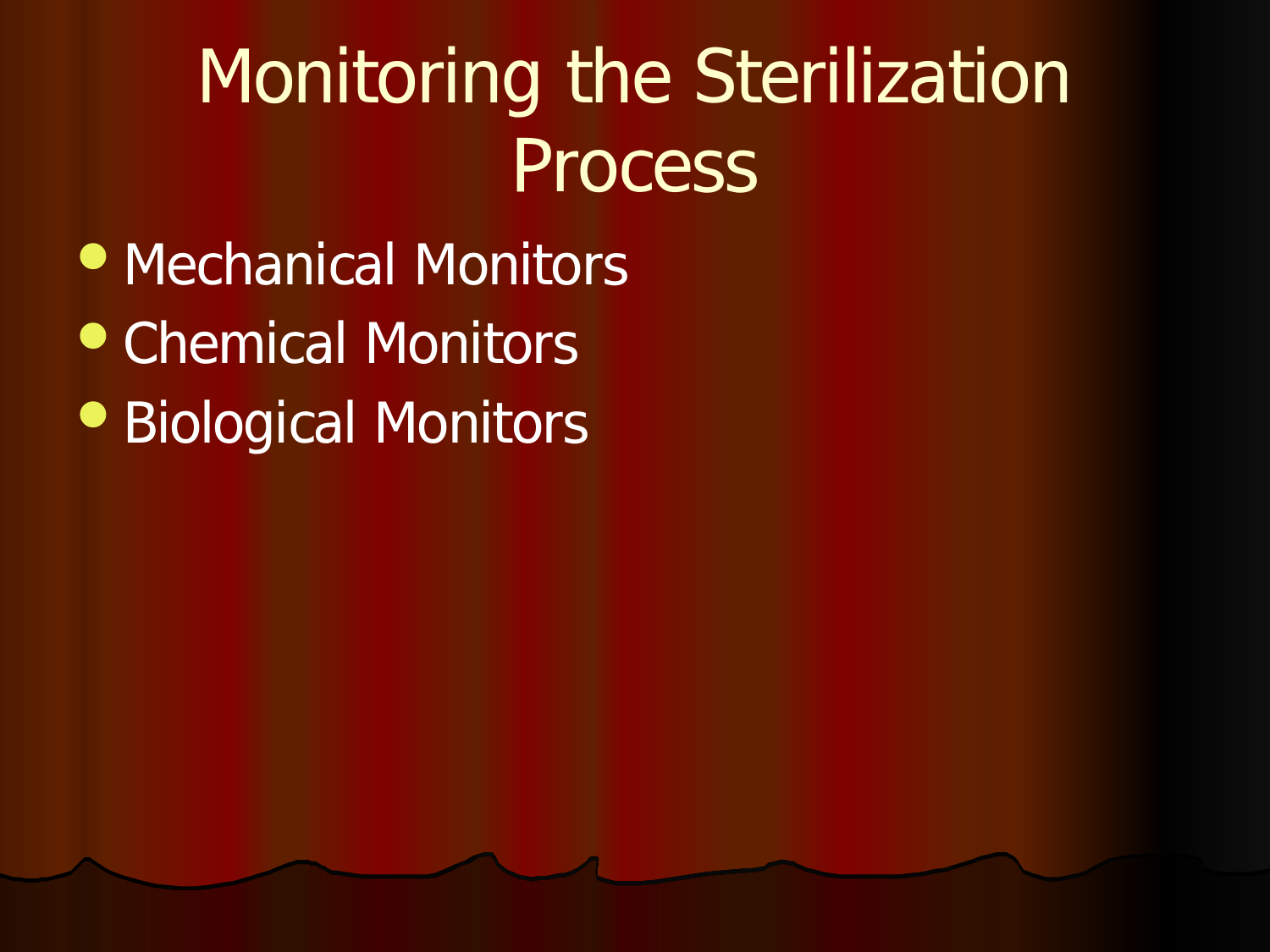

# Monitoring the Sterilization Process
Mechanical Monitors
Chemical Monitors
Biological Monitors